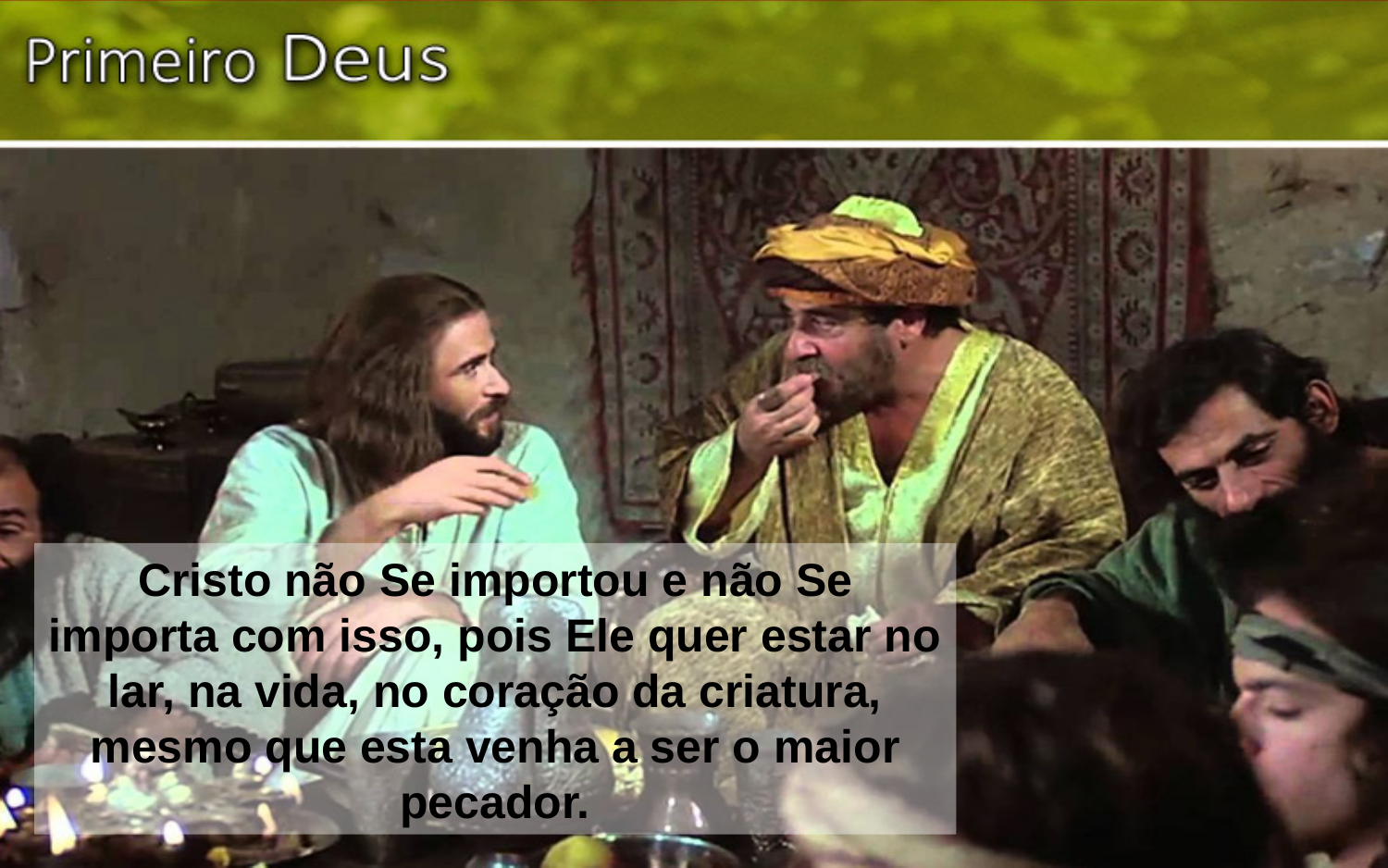

Cristo não Se importou e não Se importa com isso, pois Ele quer estar no lar, na vida, no coração da criatura, mesmo que esta venha a ser o maior pecador.